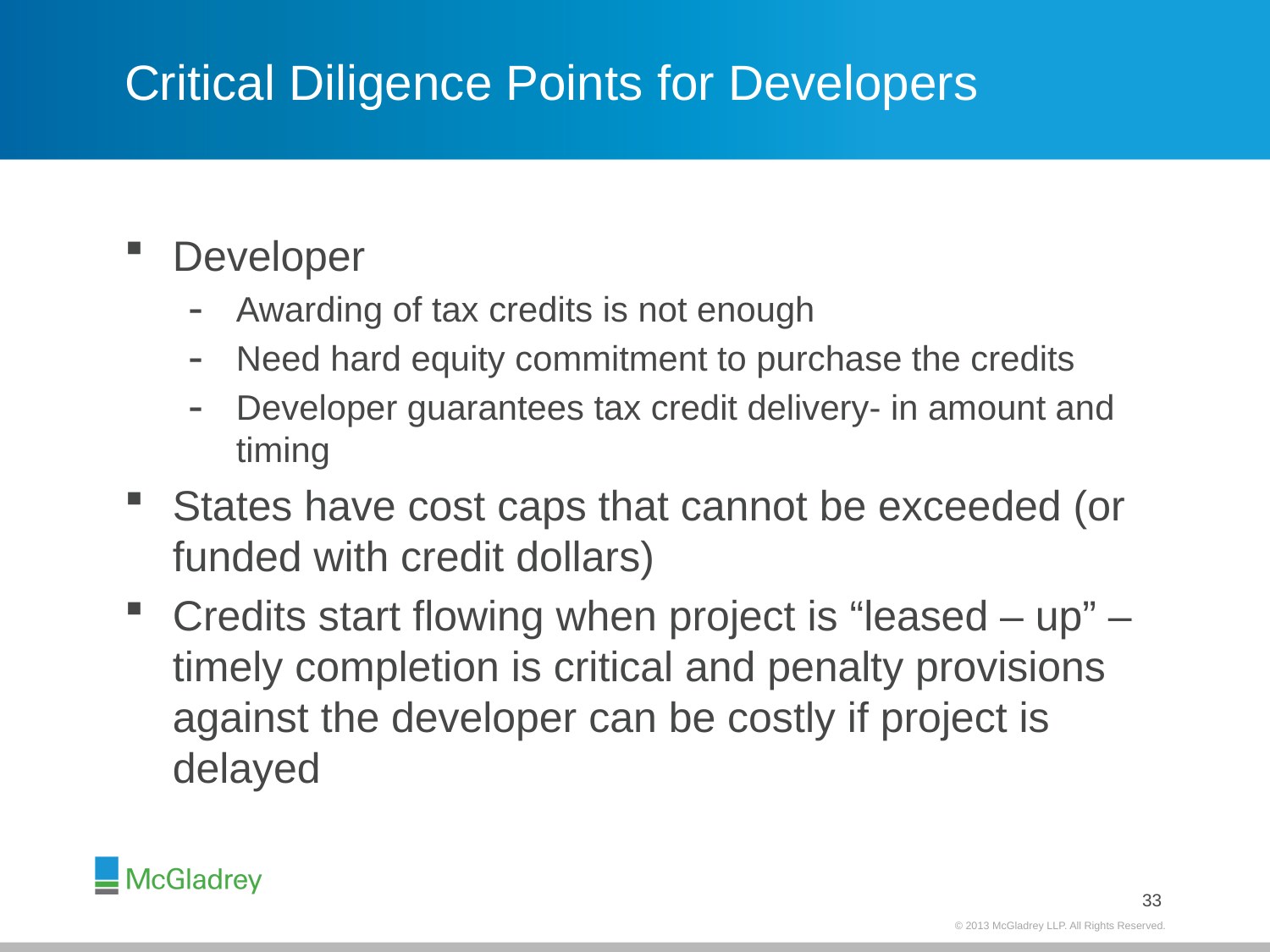

# Critical Diligence Points for Developers
Developer
Awarding of tax credits is not enough
Need hard equity commitment to purchase the credits
Developer guarantees tax credit delivery- in amount and timing
States have cost caps that cannot be exceeded (or funded with credit dollars)
Credits start flowing when project is “leased – up” – timely completion is critical and penalty provisions against the developer can be costly if project is delayed
33